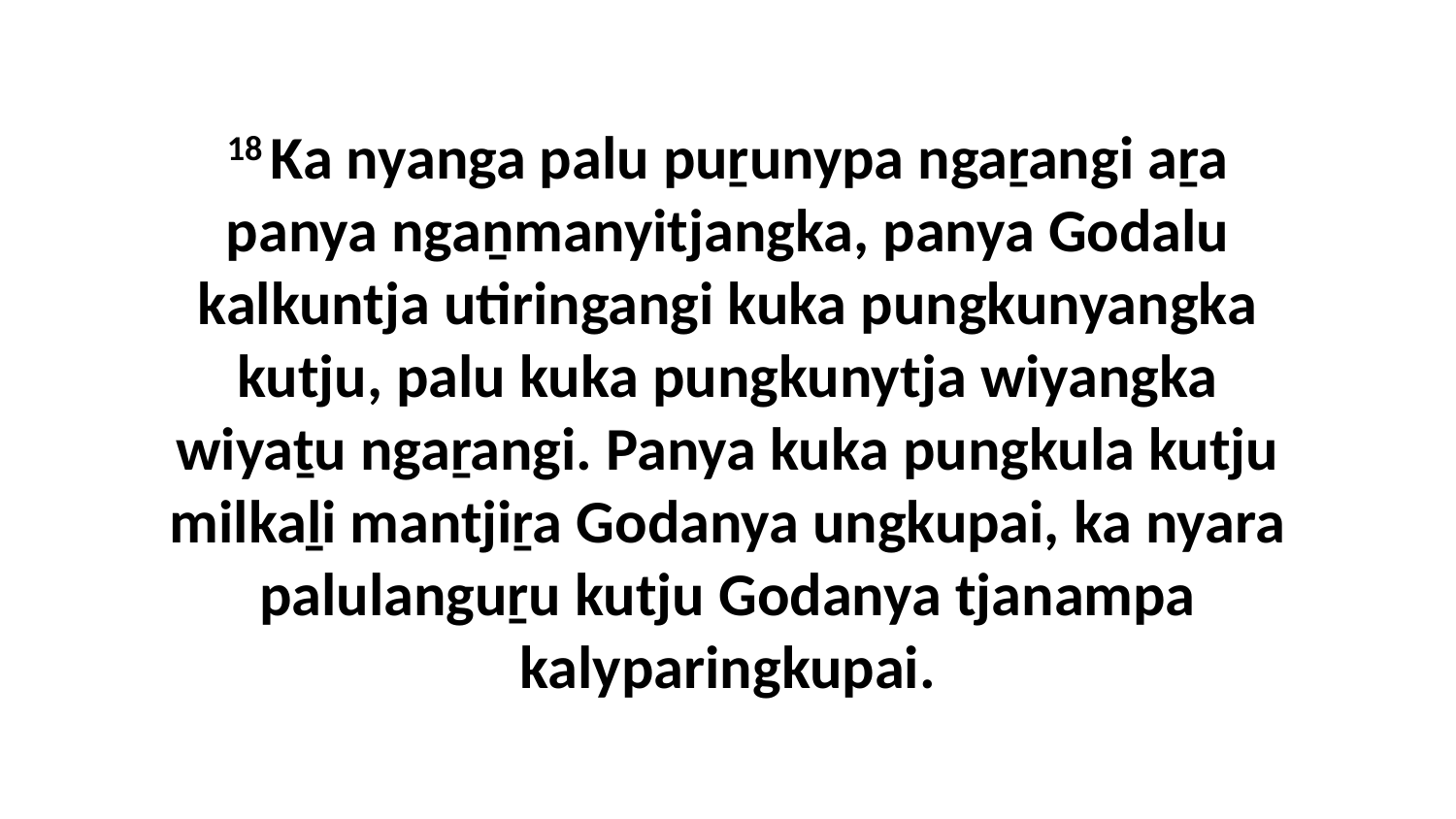

18 Ka nyanga palu puṟunypa ngaṟangi aṟa panya ngaṉmanyitjangka, panya Godalu kalkuntja utiringangi kuka pungkunyangka kutju, palu kuka pungkunytja wiyangka wiyaṯu ngaṟangi. Panya kuka pungkula kutju milkaḻi mantjiṟa Godanya ungkupai, ka nyara palulanguṟu kutju Godanya tjanampa kalyparingkupai.